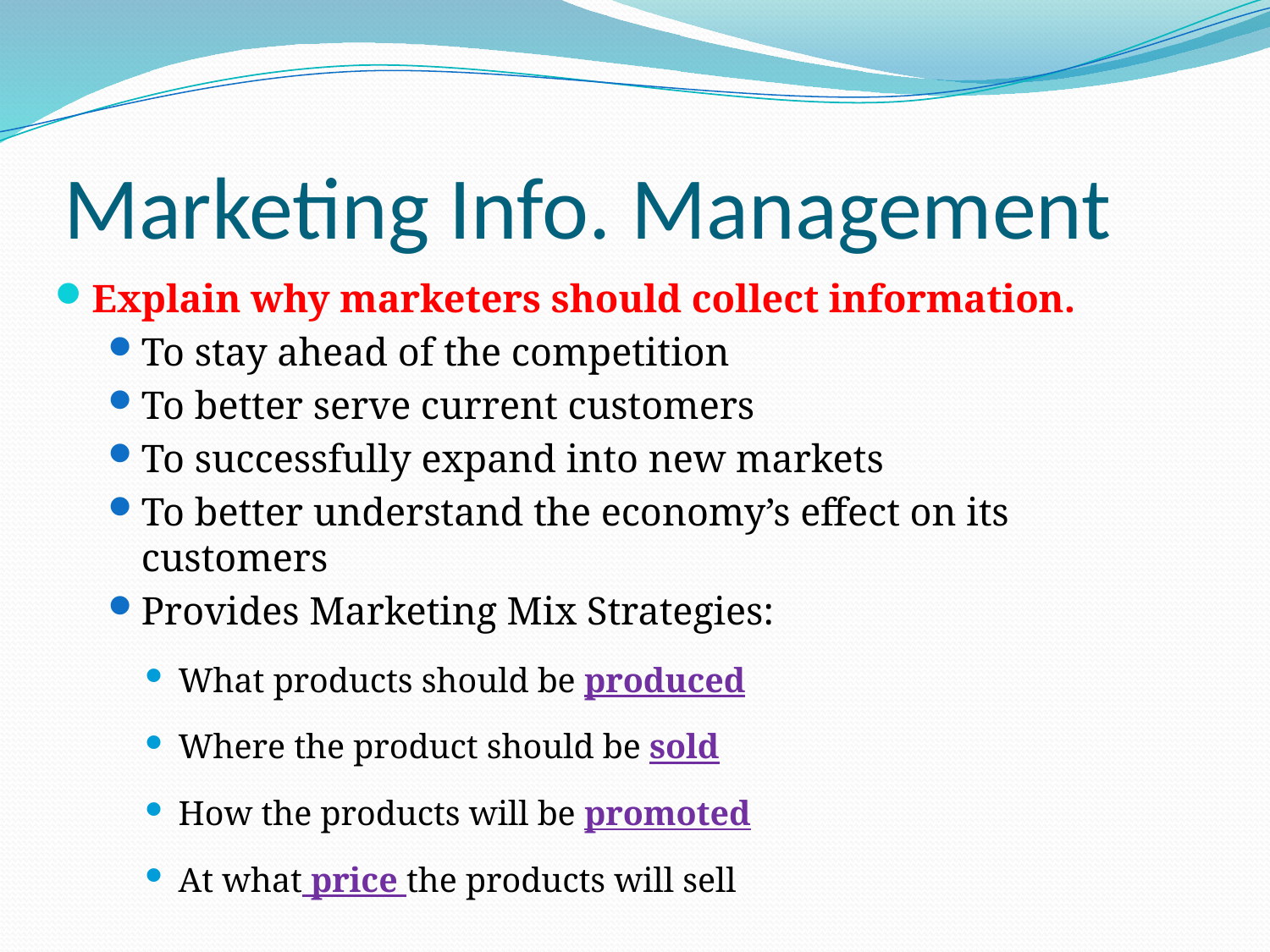

# Marketing Info. Management
Explain why marketers should collect information.
To stay ahead of the competition
To better serve current customers
To successfully expand into new markets
To better understand the economy’s effect on its customers
Provides Marketing Mix Strategies:
What products should be produced
Where the product should be sold
How the products will be promoted
At what price the products will sell